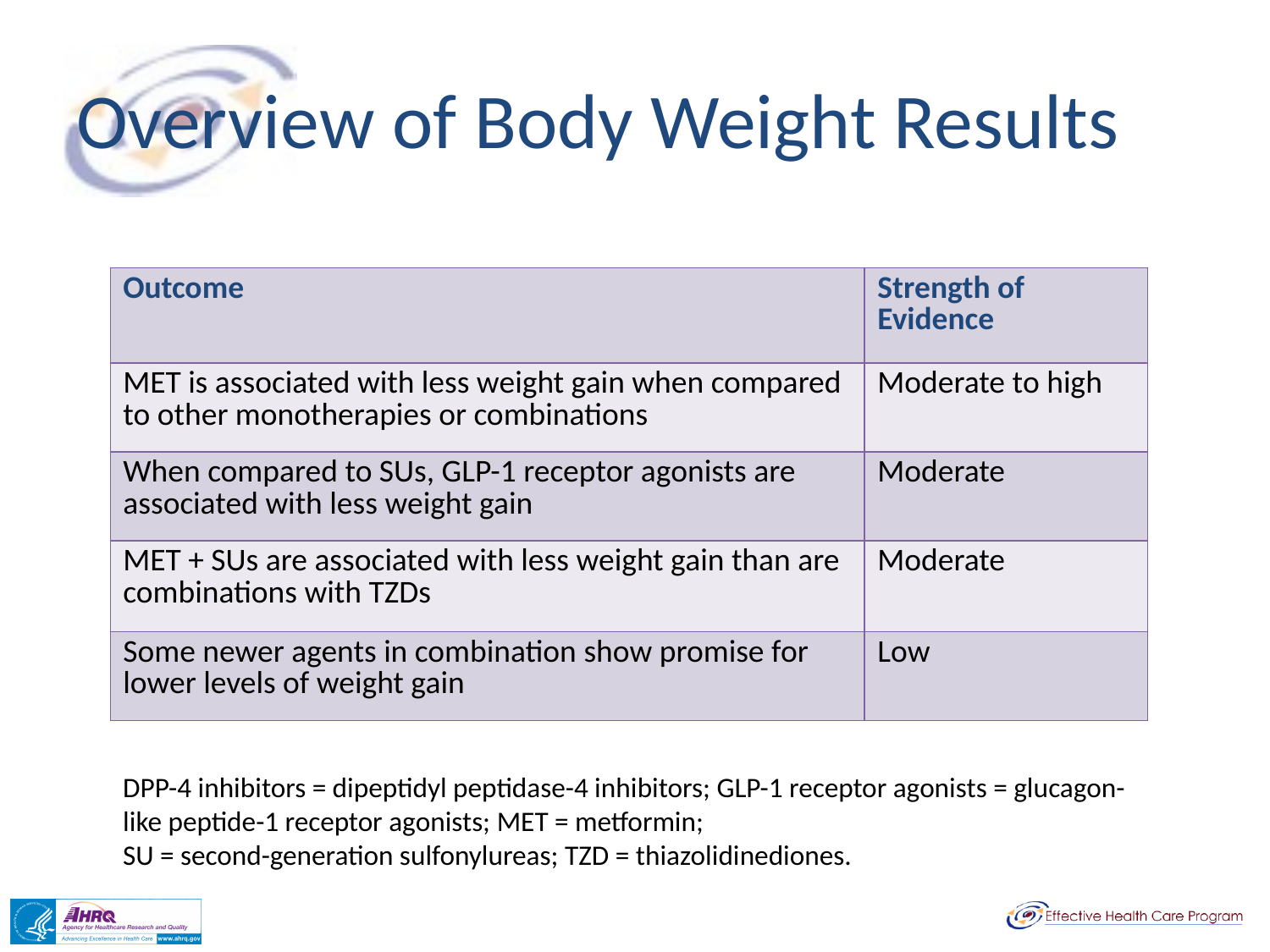

# Overview of Body Weight Results
| Outcome | Strength of Evidence |
| --- | --- |
| MET is associated with less weight gain when compared to other monotherapies or combinations | Moderate to high |
| When compared to SUs, GLP-1 receptor agonists are associated with less weight gain | Moderate |
| MET + SUs are associated with less weight gain than are combinations with TZDs | Moderate |
| Some newer agents in combination show promise for lower levels of weight gain | Low |
DPP-4 inhibitors = dipeptidyl peptidase-4 inhibitors; GLP-1 receptor agonists = glucagon-like peptide-1 receptor agonists; MET = metformin;
SU = second-generation sulfonylureas; TZD = thiazolidinediones.